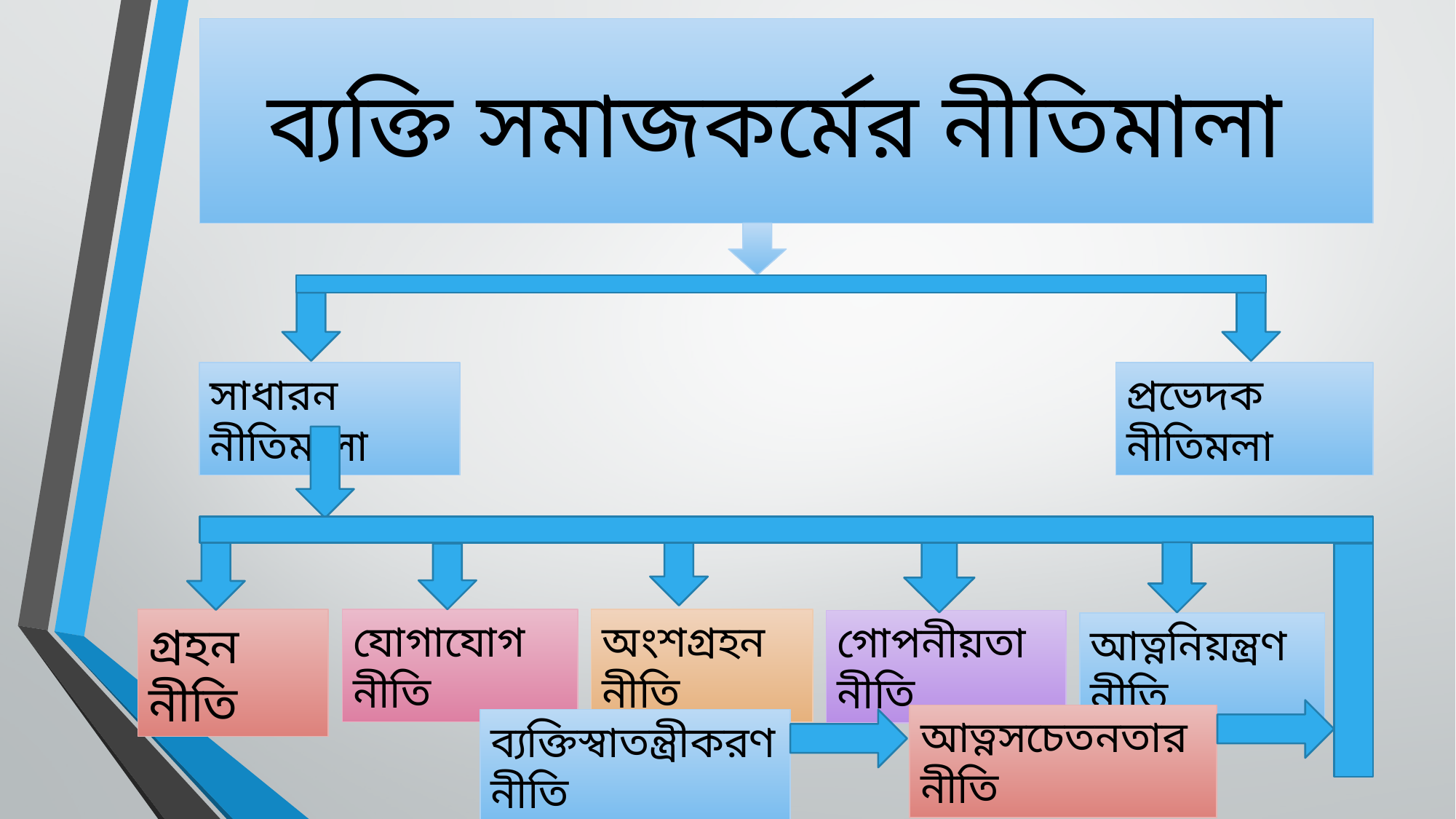

# ব্যক্তি সমাজকর্মের নীতিমালা

সাধারন নীতিমালা
প্রভেদক নীতিমলা

গ্রহন নীতি
যোগাযোগ নীতি
অংশগ্রহন নীতি
গোপনীয়তা নীতি
আত্ননিয়ন্ত্রণ নীতি

আত্নসচেতনতার নীতি
ব্যক্তিস্বাতন্ত্রীকরণ নীতি